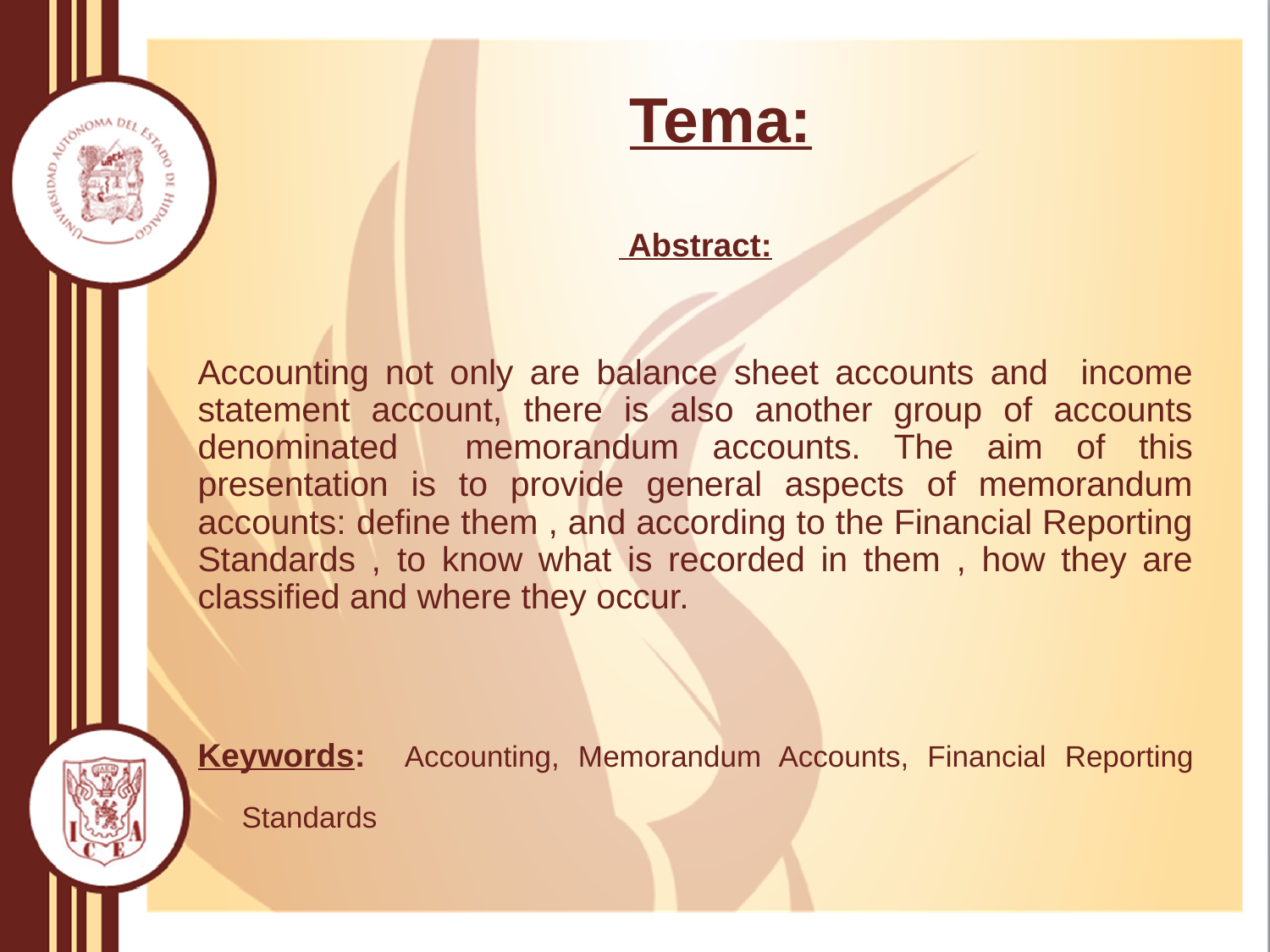

# Tema:
 Abstract:

Accounting not only are balance sheet accounts and  income statement account, there is also another group of accounts denominated  memorandum accounts. The aim of this presentation is to provide general aspects of memorandum accounts: define them , and according to the Financial Reporting Standards , to know what is recorded in them , how they are classified and where they occur.

Keywords:  Accounting, Memorandum Accounts, Financial Reporting Standards